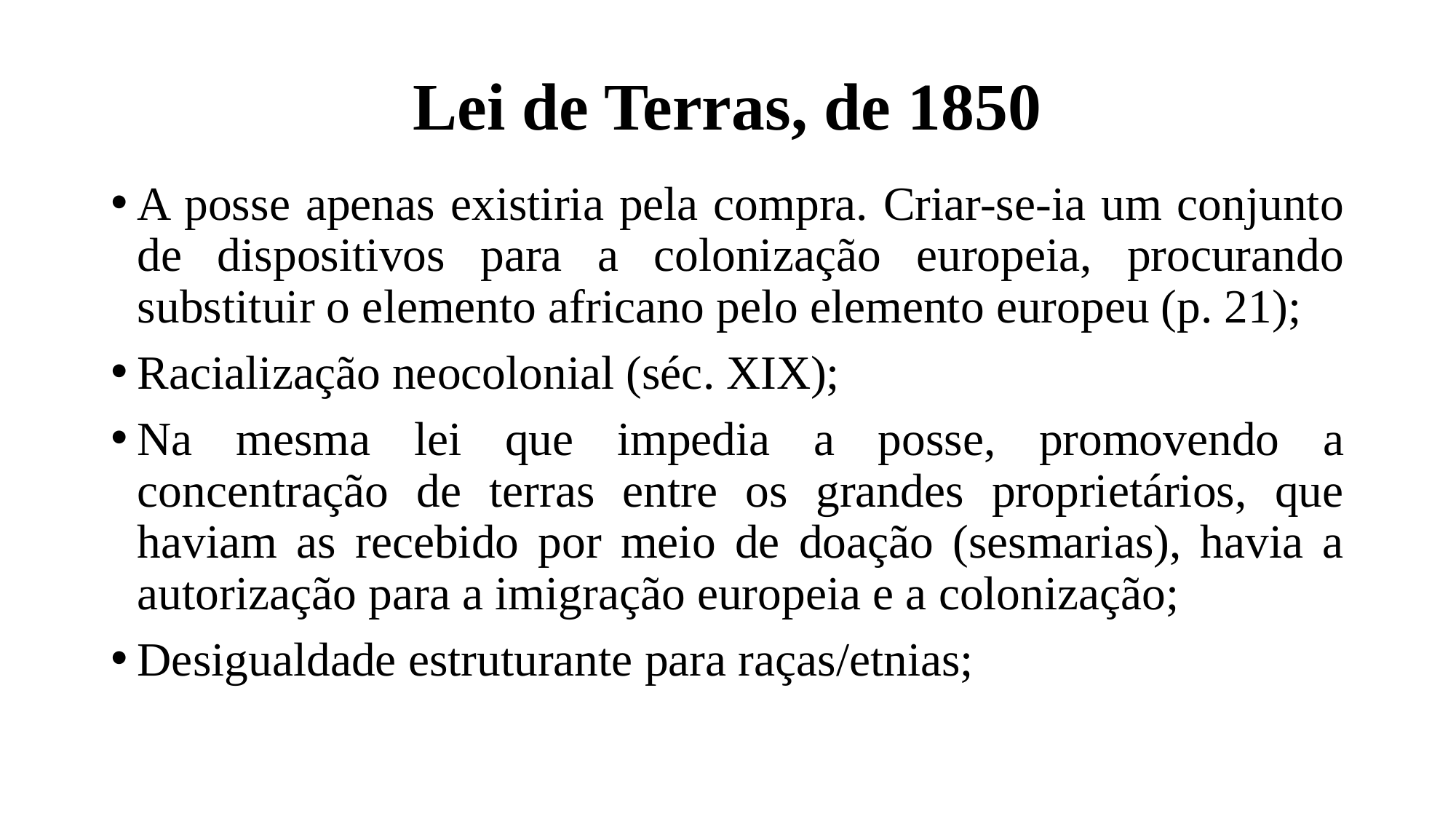

# Lei de Terras, de 1850
A posse apenas existiria pela compra. Criar-se-ia um conjunto de dispositivos para a colonização europeia, procurando substituir o elemento africano pelo elemento europeu (p. 21);
Racialização neocolonial (séc. XIX);
Na mesma lei que impedia a posse, promovendo a concentração de terras entre os grandes proprietários, que haviam as recebido por meio de doação (sesmarias), havia a autorização para a imigração europeia e a colonização;
Desigualdade estruturante para raças/etnias;